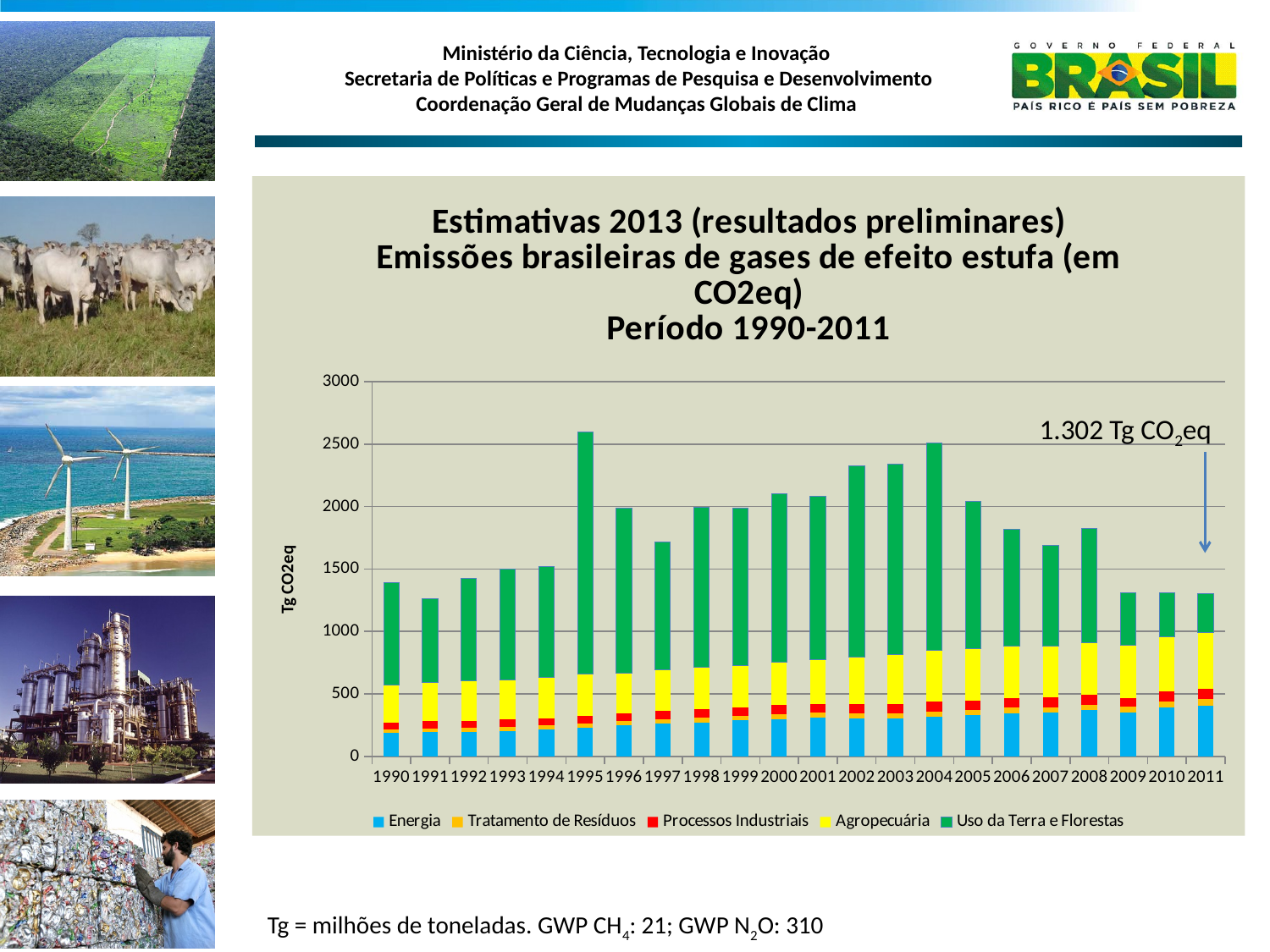

### Chart: Estimativas 2013 (resultados preliminares)
Emissões brasileiras de gases de efeito estufa (em CO2eq)
Período 1990-2011

| Category |  |  |  |  |  |
|---|---|---|---|---|---|
| 1990 | 187.74490947223896 | 29.009980249821794 | 52.53673931349948 | 303.77189572439704 | 815.9649551984986 |
| 1991 | 193.05208327268127 | 29.790851457196567 | 57.0840251835531 | 312.7596422767043 | 668.7564488812079 |
| 1992 | 195.95637340229584 | 30.529733956840502 | 56.363440133216244 | 319.34830797250993 | 821.4668190916813 |
| 1993 | 203.981848047873 | 31.457333838486136 | 58.203489375206885 | 321.3633268119715 | 883.9313225786508 |
| 1994 | 213.3996981750797 | 32.3997520154744 | 58.50627369897068 | 329.3862128201117 | 884.2606186724005 |
| 1995 | 227.6106404912191 | 33.72279813575885 | 63.065329536668465 | 335.7754502024449 | 1940.420117161535 |
| 1996 | 245.86676589357498 | 34.408632487438354 | 62.97577735025095 | 322.08844860601766 | 1322.850981101066 |
| 1997 | 262.2892611767106 | 35.33678532641972 | 65.09233867324542 | 327.8404552786746 | 1027.1040707472591 |
| 1998 | 272.79676827509326 | 36.39437169400771 | 69.10334146790716 | 332.36847272970135 | 1283.0962203664308 |
| 1999 | 287.7988502299698 | 37.386946425156395 | 68.36462836820402 | 336.3130818582893 | 1257.9475054513643 |
| 2000 | 298.61911214413385 | 38.57948184552081 | 71.6743616859039 | 347.878409794883 | 1343.1356251095037 |
| 2001 | 308.50662001549927 | 39.38869740374099 | 68.61270892940956 | 360.1211385108264 | 1304.3714446549336 |
| 2002 | 305.0377611731061 | 40.050279664067844 | 73.95133002123441 | 372.90457546567706 | 1532.7937631851112 |
| 2003 | 302.0365503826043 | 40.95044265391019 | 74.56454311979574 | 394.8983452483209 | 1526.2094890998958 |
| 2004 | 319.06352364160495 | 41.210434150071315 | 77.87459036957358 | 409.194185140039 | 1663.2755510716106 |
| 2005 | 328.3848407959607 | 41.86691893005014 | 77.94345646519388 | 415.7127898059101 | 1179.0667937230082 |
| 2006 | 346.6184800432002 | 42.83344991165186 | 77.10434393825535 | 415.84706703882307 | 934.2580322958142 |
| 2007 | 349.90154409698175 | 43.388338754837136 | 76.52041135514668 | 412.60145837216885 | 809.7547398138202 |
| 2008 | 369.8570766549409 | 43.231441680835005 | 78.6077796320083 | 419.1328886822139 | 915.9164934500857 |
| 2009 | 353.9277263558607 | 44.076146060417585 | 69.9434680908676 | 423.8683028243081 | 414.94093292136705 |
| 2010 | 391.1040919183043 | 45.56678235406673 | 80.75044272465192 | 437.3173576298503 | 353.6667154009436 |
| 2011 | 407.8413981798531 | 48.16370561861844 | 86.21020626073162 | 449.6820138608417 | 310.485896606944 |
1.302 Tg CO2eq
Tg = milhões de toneladas. GWP CH4: 21; GWP N2O: 310